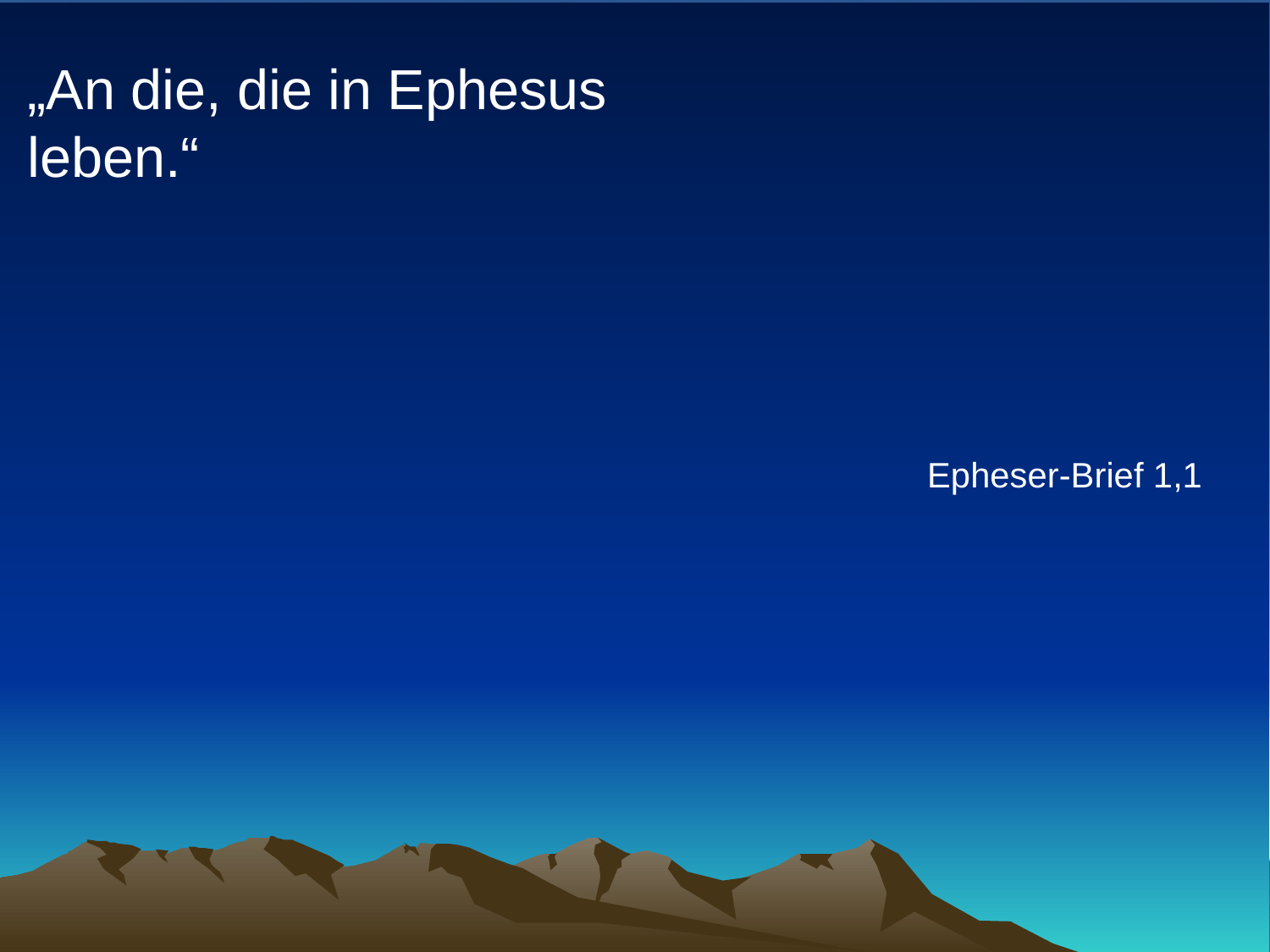

# „An die, die in Ephesus leben.“
Epheser-Brief 1,1